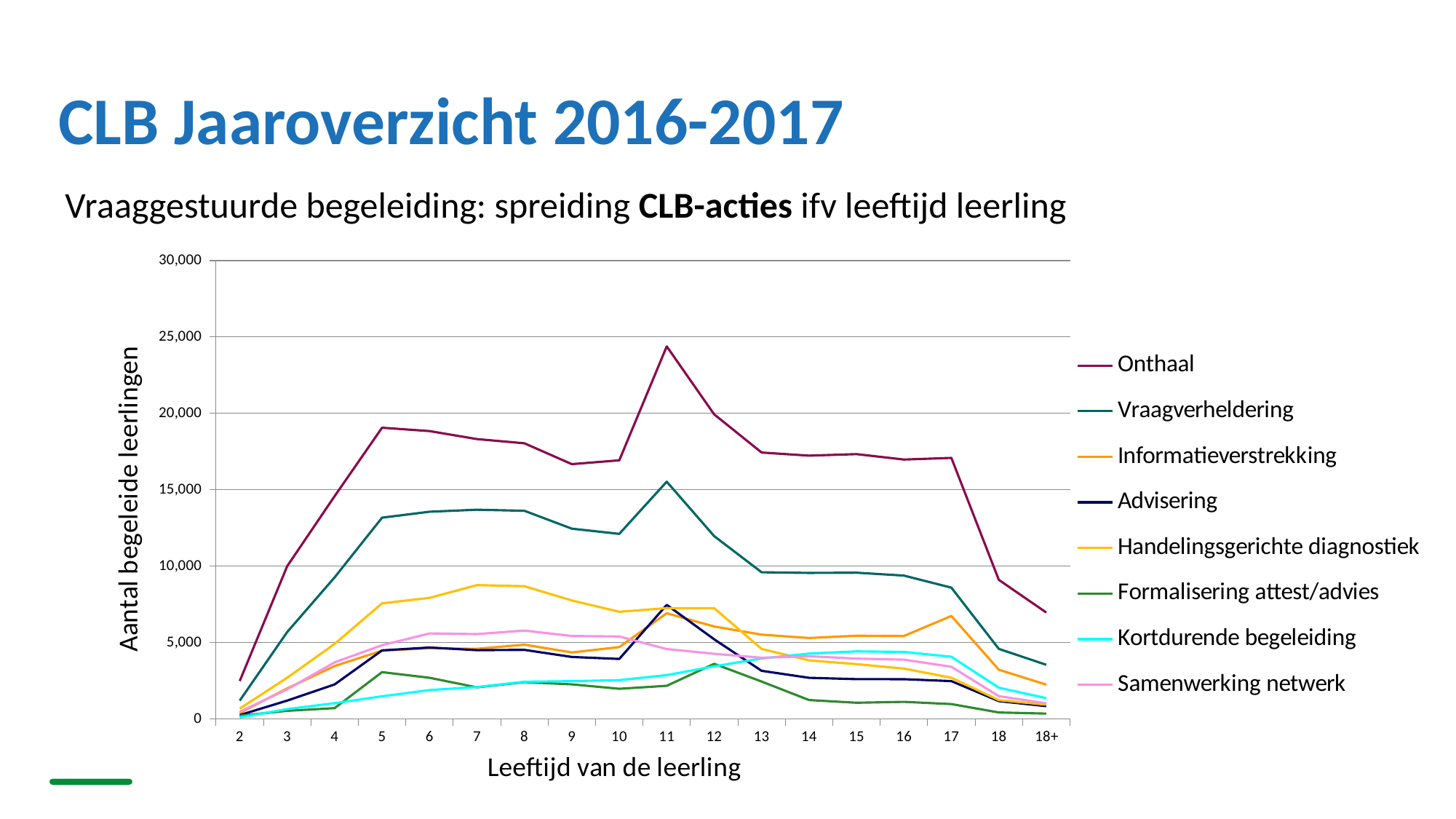

# CLB Jaaroverzicht 2016-2017
Vraaggestuurde begeleiding: spreiding CLB-acties ifv leeftijd leerling

### Chart

| Category | Onthaal | Vraagverheldering | Informatieverstrekking | Advisering | Handelingsgerichte diagnostiek | Formalisering attest/advies | Kortdurende begeleiding | Samenwerking netwerk |
|---|---|---|---|---|---|---|---|---|
| 2 | 2484.0 | 1206.0 | 393.0 | 256.0 | 679.0 | 217.0 | 109.0 | 474.0 |
| 3 | 10001.0 | 5692.0 | 2003.0 | 1206.0 | 2703.0 | 536.0 | 649.0 | 1939.0 |
| 4 | 14583.0 | 9270.0 | 3466.0 | 2263.0 | 4915.0 | 712.0 | 1037.0 | 3708.0 |
| 5 | 19062.0 | 13177.0 | 4478.0 | 4494.0 | 7570.0 | 3068.0 | 1488.0 | 4833.0 |
| 6 | 18842.0 | 13564.0 | 4633.0 | 4682.0 | 7932.0 | 2700.0 | 1895.0 | 5602.0 |
| 7 | 18318.0 | 13699.0 | 4599.0 | 4508.0 | 8763.0 | 2072.0 | 2093.0 | 5560.0 |
| 8 | 18044.0 | 13627.0 | 4869.0 | 4527.0 | 8692.0 | 2412.0 | 2440.0 | 5790.0 |
| 9 | 16679.0 | 12456.0 | 4359.0 | 4061.0 | 7759.0 | 2268.0 | 2477.0 | 5432.0 |
| 10 | 16930.0 | 12117.0 | 4709.0 | 3930.0 | 7019.0 | 1980.0 | 2544.0 | 5405.0 |
| 11 | 24387.0 | 15533.0 | 6922.0 | 7473.0 | 7259.0 | 2172.0 | 2873.0 | 4581.0 |
| 12 | 19938.0 | 11971.0 | 6059.0 | 5220.0 | 7255.0 | 3614.0 | 3447.0 | 4271.0 |
| 13 | 17438.0 | 9604.0 | 5522.0 | 3154.0 | 4590.0 | 2452.0 | 3962.0 | 4009.0 |
| 14 | 17236.0 | 9562.0 | 5305.0 | 2696.0 | 3839.0 | 1243.0 | 4283.0 | 4114.0 |
| 15 | 17336.0 | 9577.0 | 5454.0 | 2609.0 | 3592.0 | 1064.0 | 4428.0 | 3952.0 |
| 16 | 16979.0 | 9387.0 | 5437.0 | 2605.0 | 3300.0 | 1124.0 | 4392.0 | 3884.0 |
| 17 | 17087.0 | 8599.0 | 6748.0 | 2481.0 | 2701.0 | 978.0 | 4074.0 | 3420.0 |
| 18 | 9111.0 | 4592.0 | 3226.0 | 1172.0 | 1235.0 | 430.0 | 2048.0 | 1496.0 |
| 18+ | 6973.0 | 3549.0 | 2253.0 | 842.0 | 940.0 | 355.0 | 1365.0 | 1029.0 |